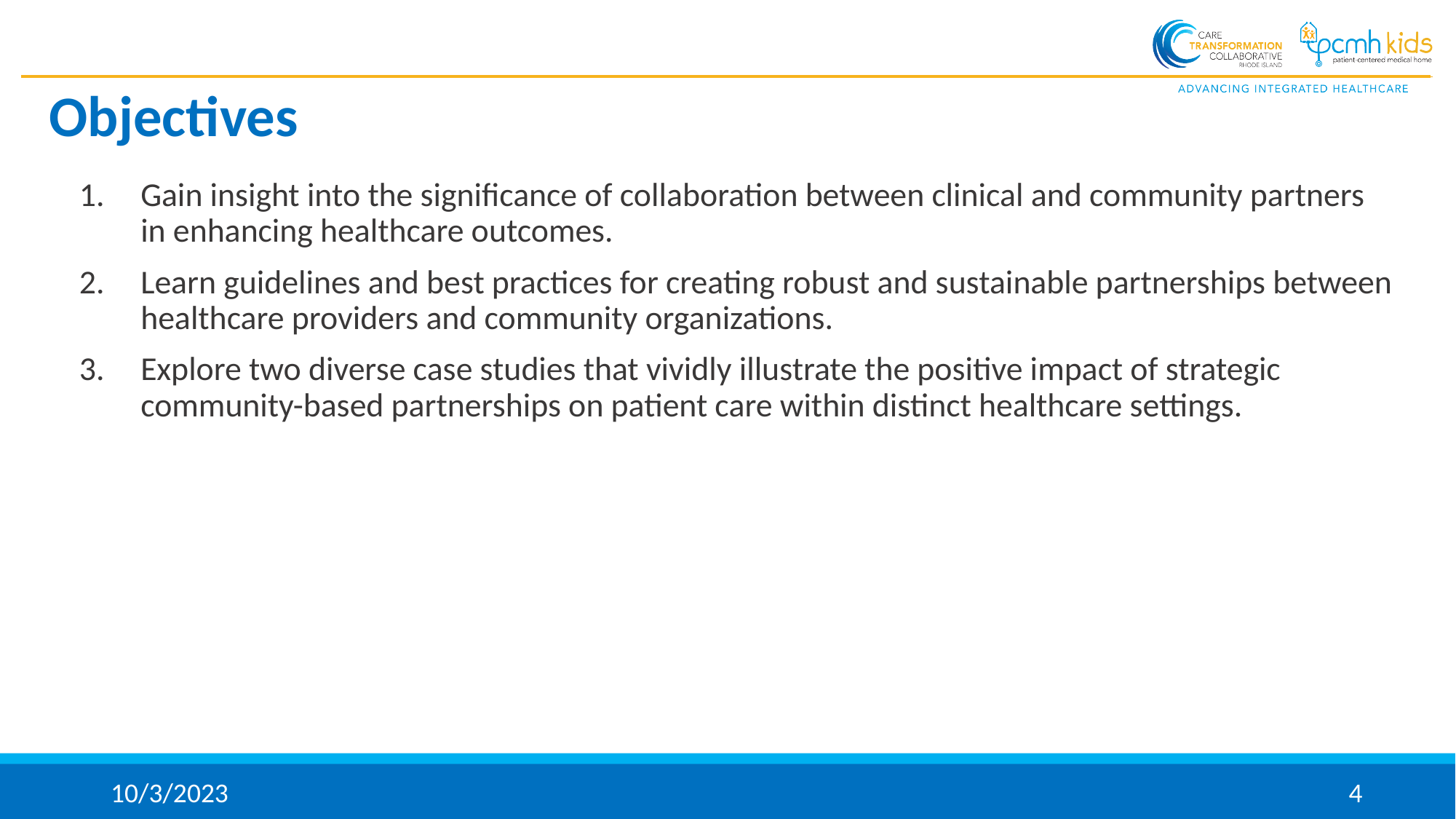

# Objectives
Gain insight into the significance of collaboration between clinical and community partners in enhancing healthcare outcomes.
Learn guidelines and best practices for creating robust and sustainable partnerships between healthcare providers and community organizations.
Explore two diverse case studies that vividly illustrate the positive impact of strategic community-based partnerships on patient care within distinct healthcare settings.